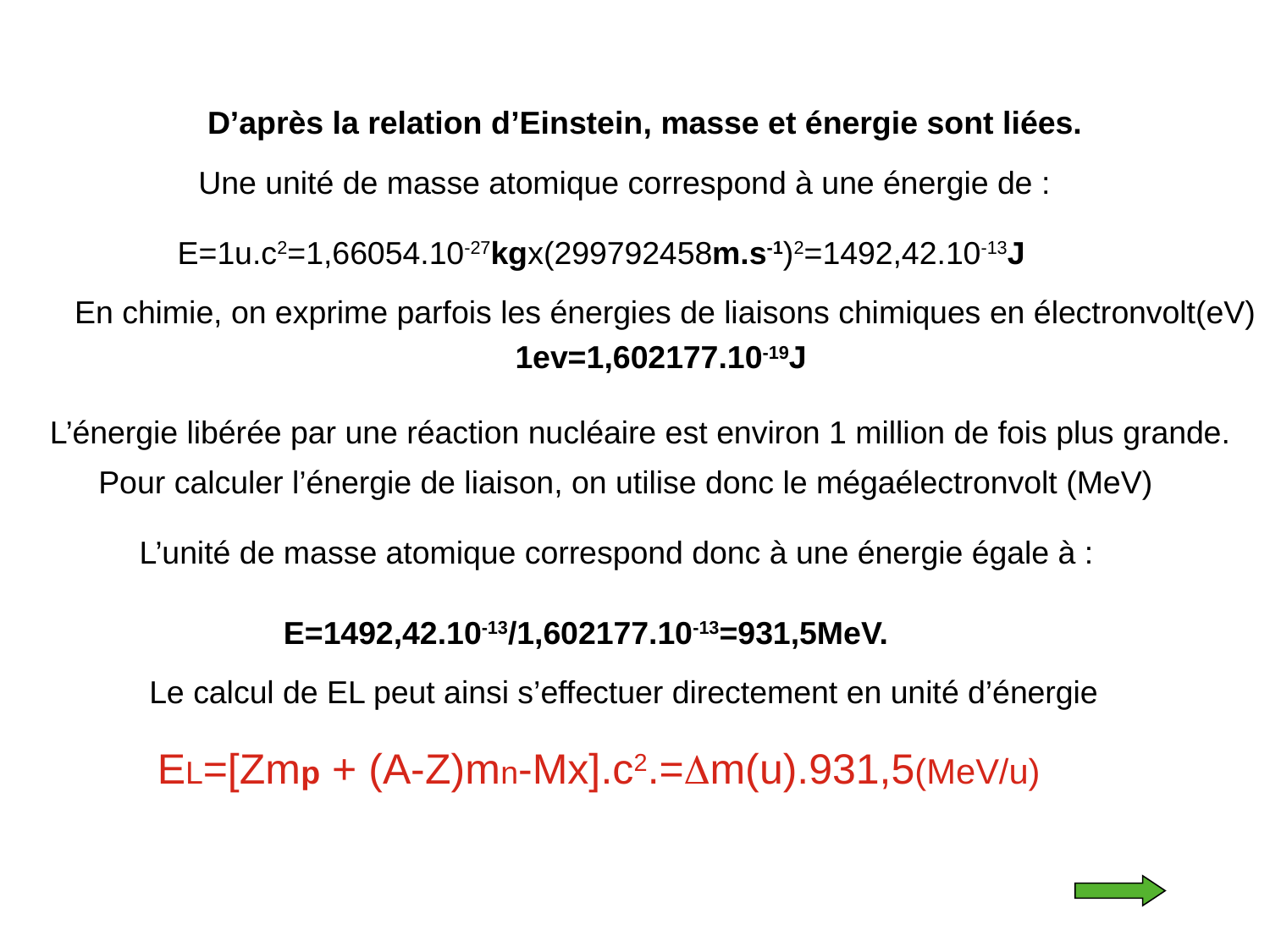

D’après la relation d’Einstein, masse et énergie sont liées.
Une unité de masse atomique correspond à une énergie de :
E=1u.c2=1,66054.10-27kgx(299792458m.s-1)2=1492,42.10-13J
En chimie, on exprime parfois les énergies de liaisons chimiques en électronvolt(eV)
1ev=1,602177.10-19J
L’énergie libérée par une réaction nucléaire est environ 1 million de fois plus grande.
Pour calculer l’énergie de liaison, on utilise donc le mégaélectronvolt (MeV)
L’unité de masse atomique correspond donc à une énergie égale à :
E=1492,42.10-13/1,602177.10-13=931,5MeV.
Le calcul de EL peut ainsi s’effectuer directement en unité d’énergie
EL=[Zmp + (A-Z)mn-Mx].c2.=Δm(u).931,5(MeV/u)